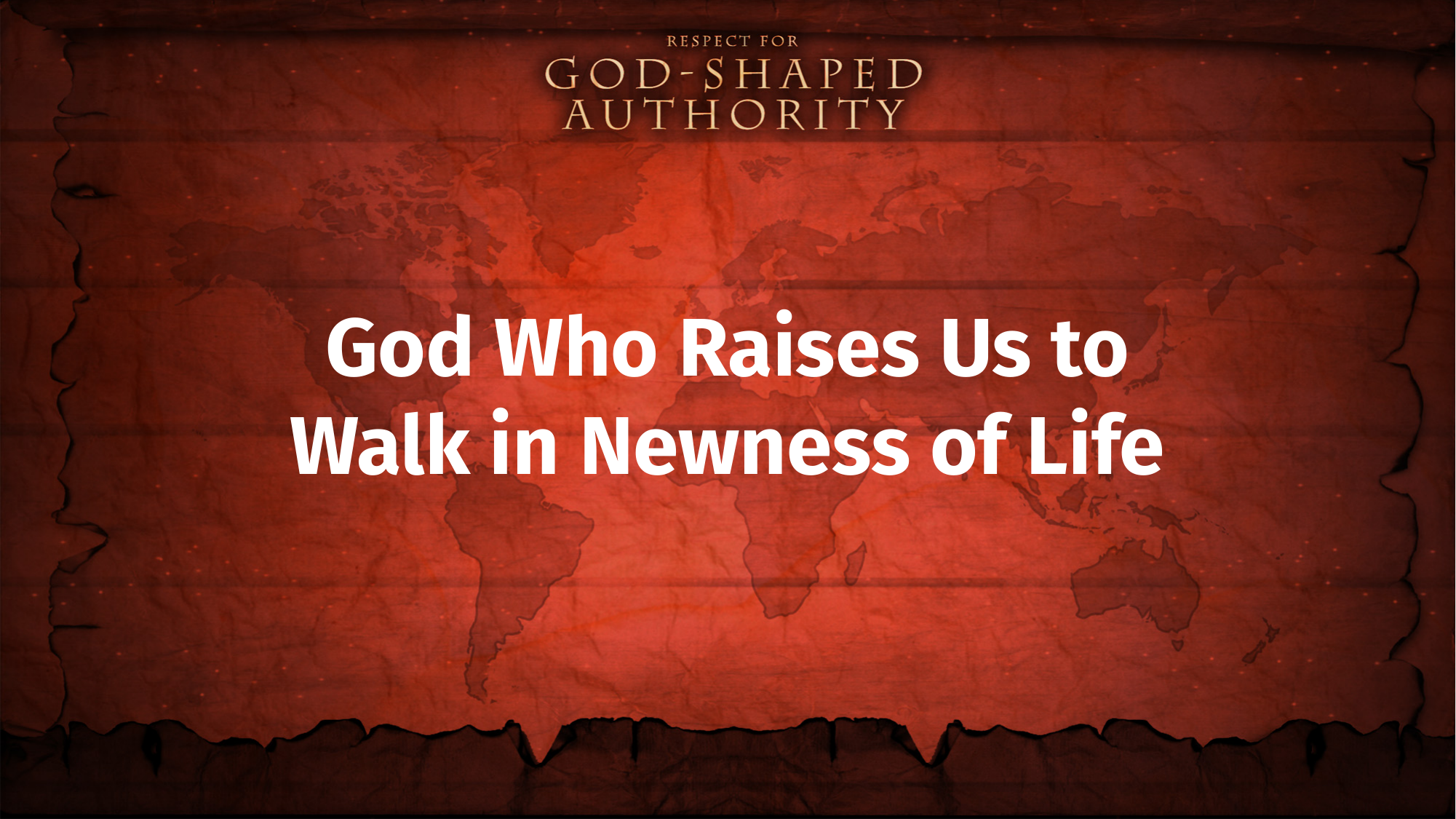

God Who Raises Us to Walk in Newness of Life